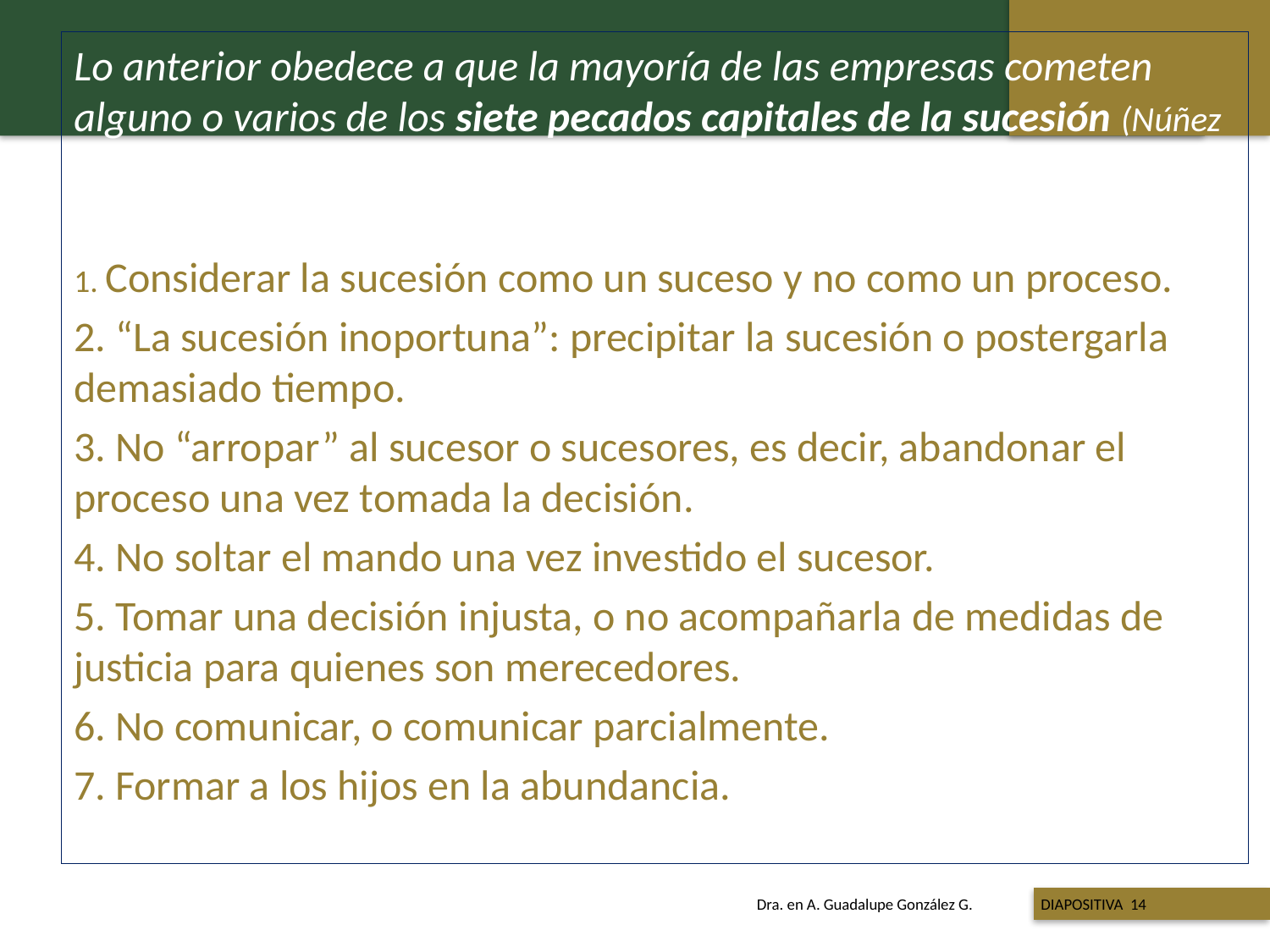

Lo anterior obedece a que la mayoría de las empresas cometen alguno o varios de los siete pecados capitales de la sucesión (Núñez y Belmonte, 2018):

1. Considerar la sucesión como un suceso y no como un proceso.
2. “La sucesión inoportuna”: precipitar la sucesión o postergarla demasiado tiempo.
3. No “arropar” al sucesor o sucesores, es decir, abandonar el proceso una vez tomada la decisión.
4. No soltar el mando una vez investido el sucesor.
5. Tomar una decisión injusta, o no acompañarla de medidas de justicia para quienes son merecedores.
6. No comunicar, o comunicar parcialmente.
7. Formar a los hijos en la abundancia.

                                          Titulo de la presentación
Dra. en A. Guadalupe González G.                   DIAPOSITIVA  14